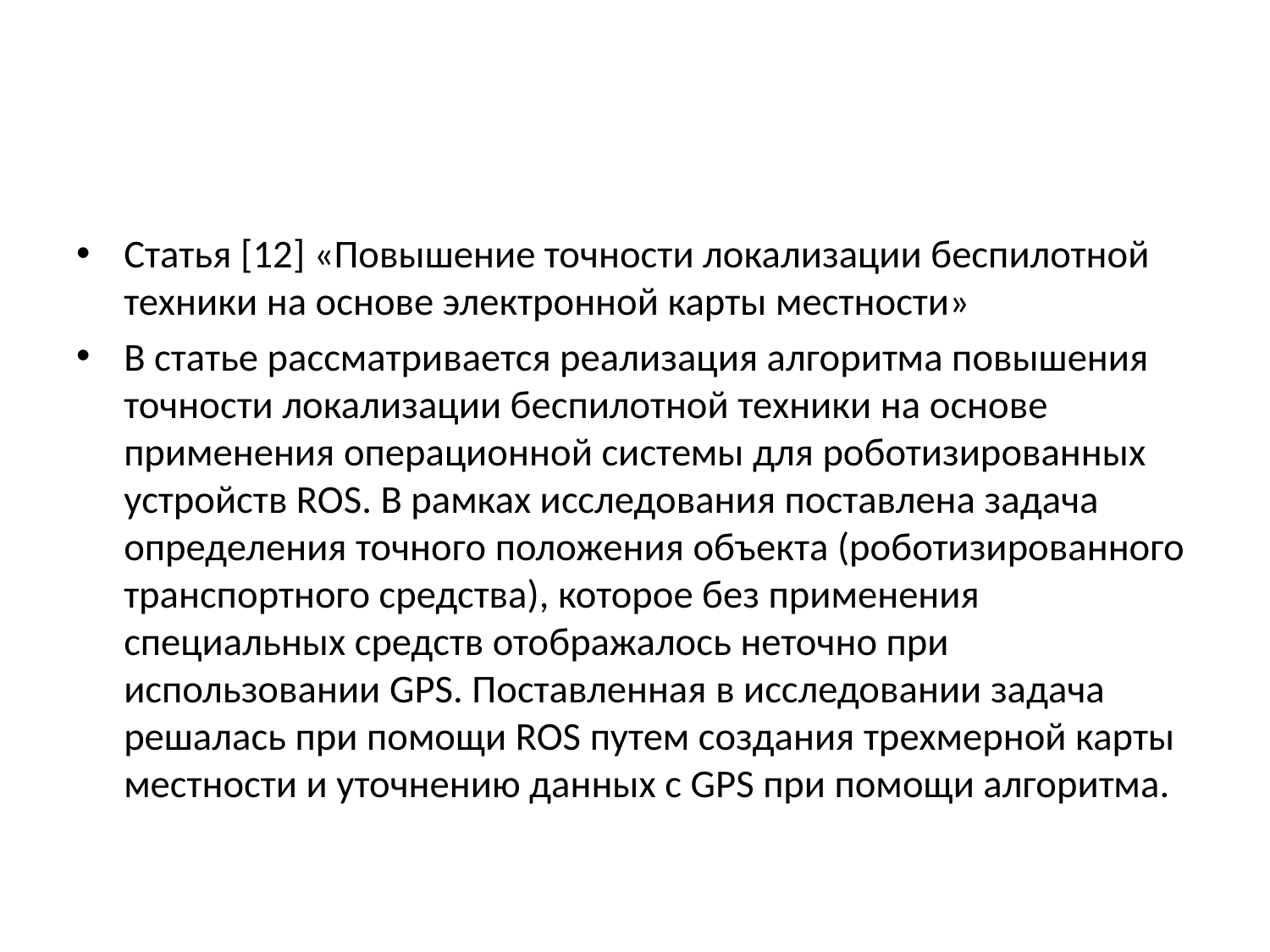

#
Статья [12] «Повышение точности локализации беспилотной техники на основе электронной карты местности»
В статье рассматривается реализация алгоритма повышения точности локализации беспилотной техники на основе применения операционной системы для роботизированных устройств ROS. В рамках исследования поставлена задача определения точного положения объекта (роботизированного транспортного средства), которое без применения специальных средств отображалось неточно при использовании GPS. Поставленная в исследовании задача решалась при помощи ROS путем создания трехмерной карты местности и уточнению данных с GPS при помощи алгоритма.